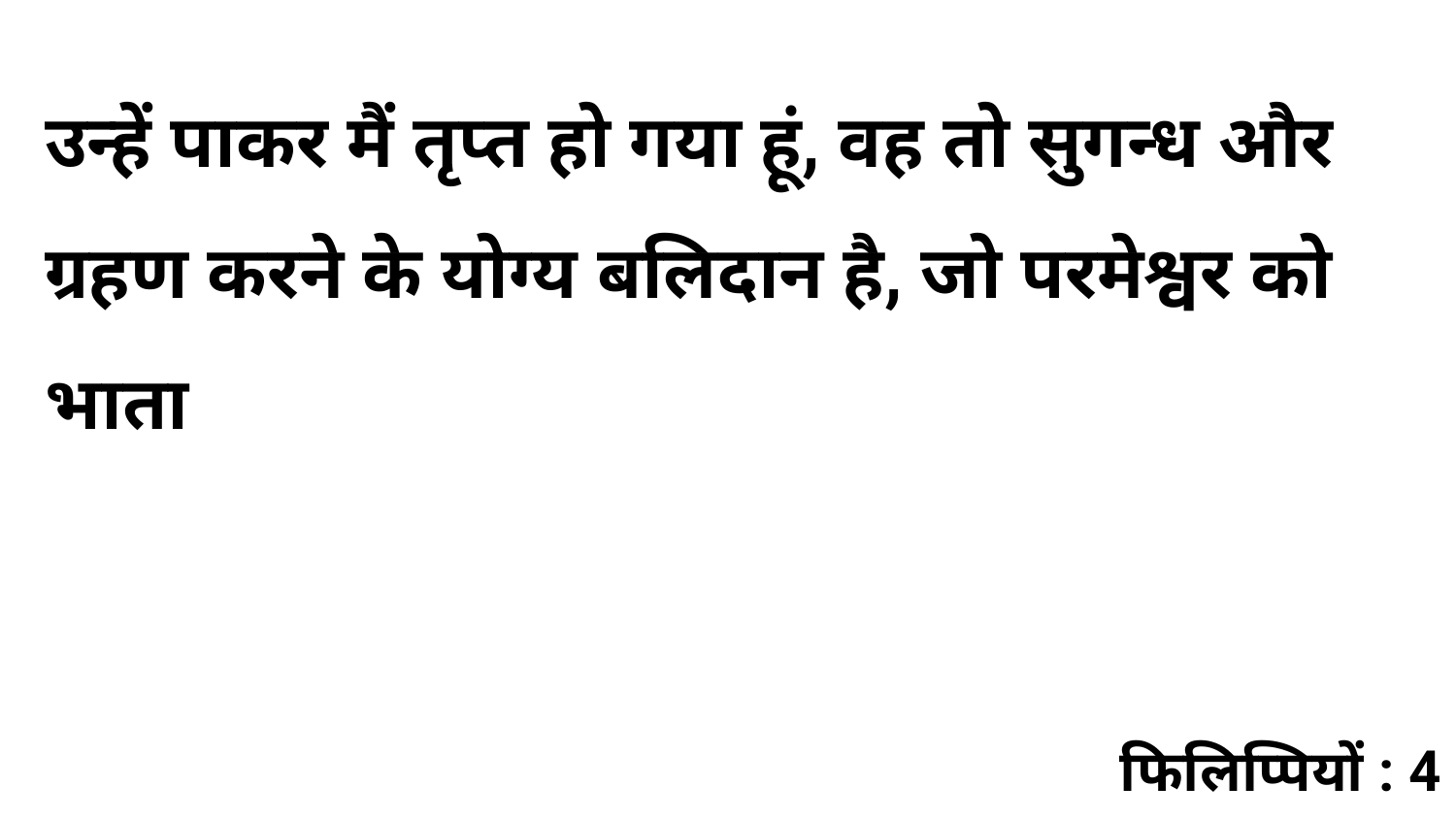

उन्हें पाकर मैं तृप्त हो गया हूं, वह तो सुगन्ध और ग्रहण करने के योग्य बलिदान है, जो परमेश्वर को भाता
फिलिप्पियों : 4